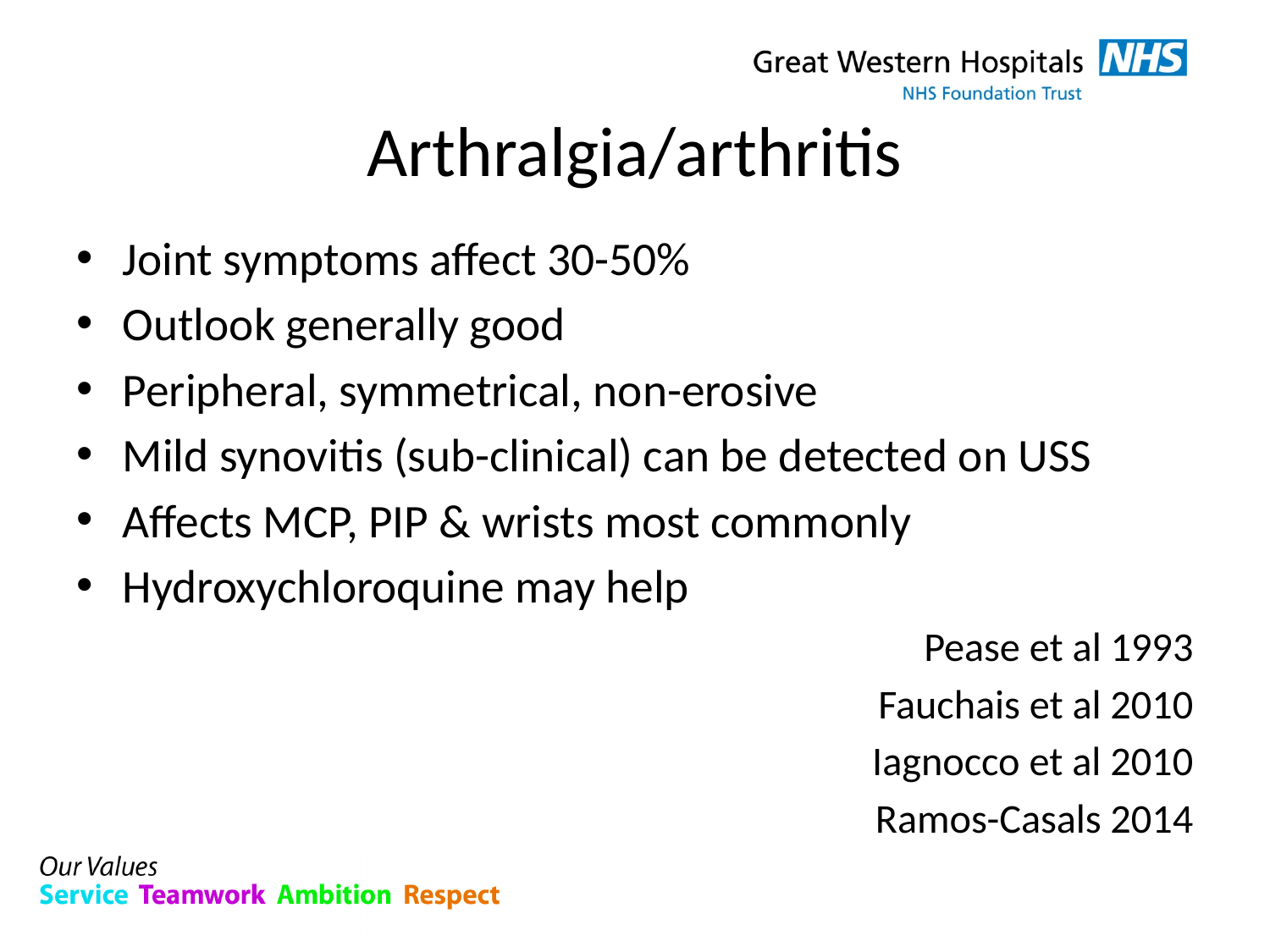

# Arthralgia/arthritis
Joint symptoms affect 30-50%
Outlook generally good
Peripheral, symmetrical, non-erosive
Mild synovitis (sub-clinical) can be detected on USS
Affects MCP, PIP & wrists most commonly
Hydroxychloroquine may help
Pease et al 1993
Fauchais et al 2010
Iagnocco et al 2010
Ramos-Casals 2014